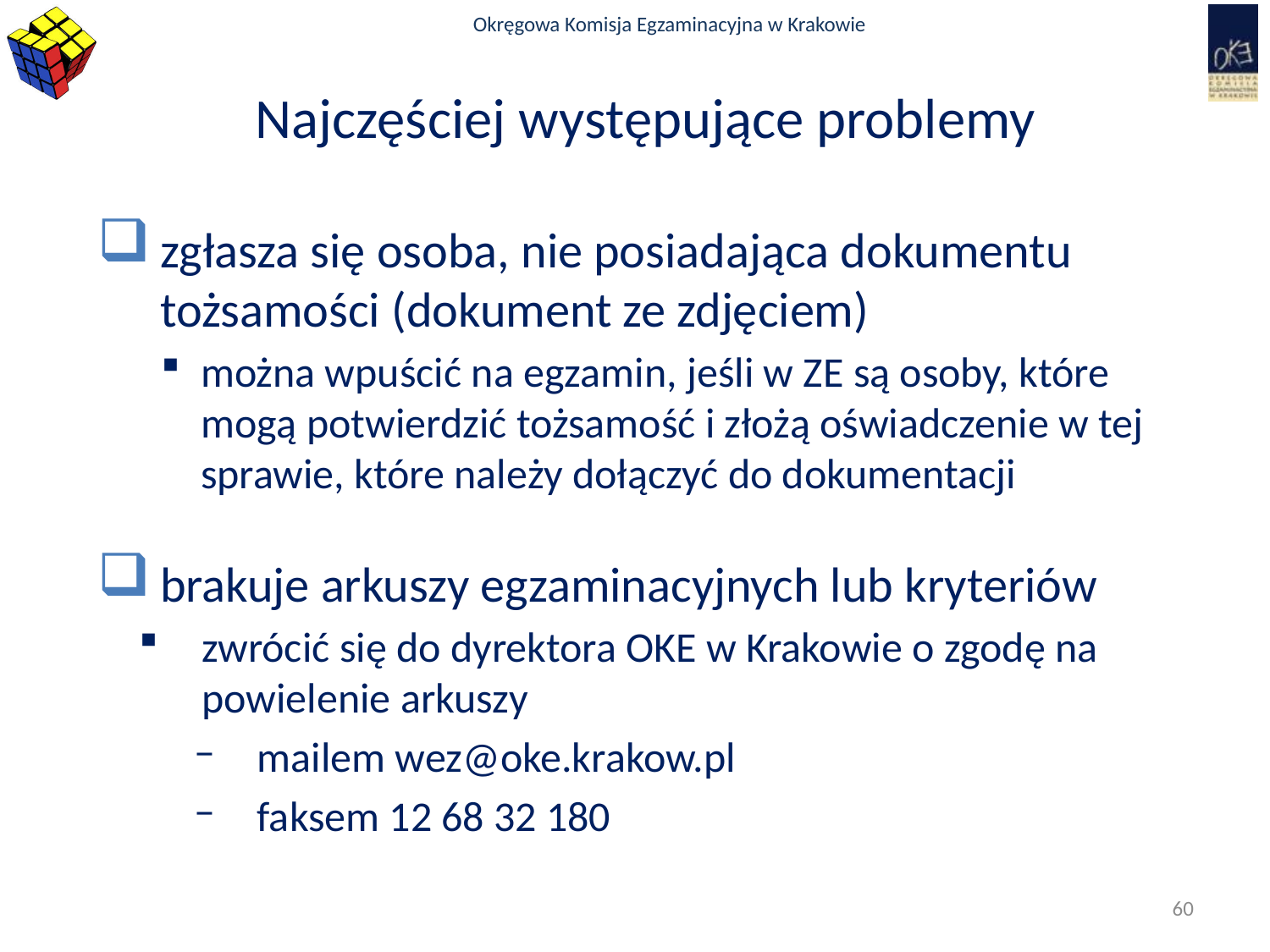

# Najczęściej występujące problemy
zgłasza się osoba, nie posiadająca dokumentu tożsamości (dokument ze zdjęciem)
można wpuścić na egzamin, jeśli w ZE są osoby, które mogą potwierdzić tożsamość i złożą oświadczenie w tej sprawie, które należy dołączyć do dokumentacji
brakuje arkuszy egzaminacyjnych lub kryteriów
zwrócić się do dyrektora OKE w Krakowie o zgodę na powielenie arkuszy
mailem wez@oke.krakow.pl
faksem 12 68 32 180
60